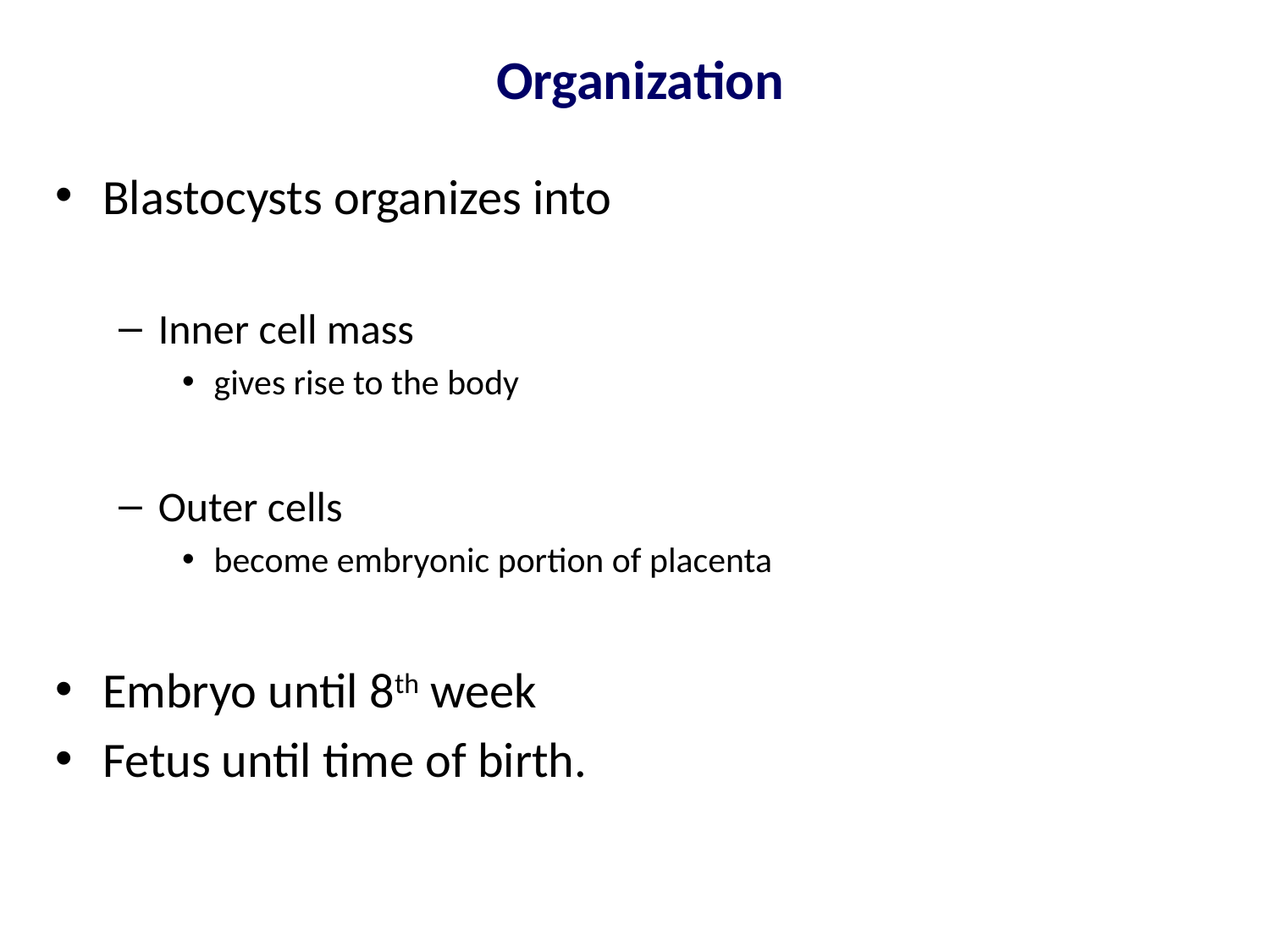

# Organization
Blastocysts organizes into

Inner cell mass
gives rise to the body

Outer cells
become embryonic portion of placenta

Embryo until 8th week
Fetus until time of birth.